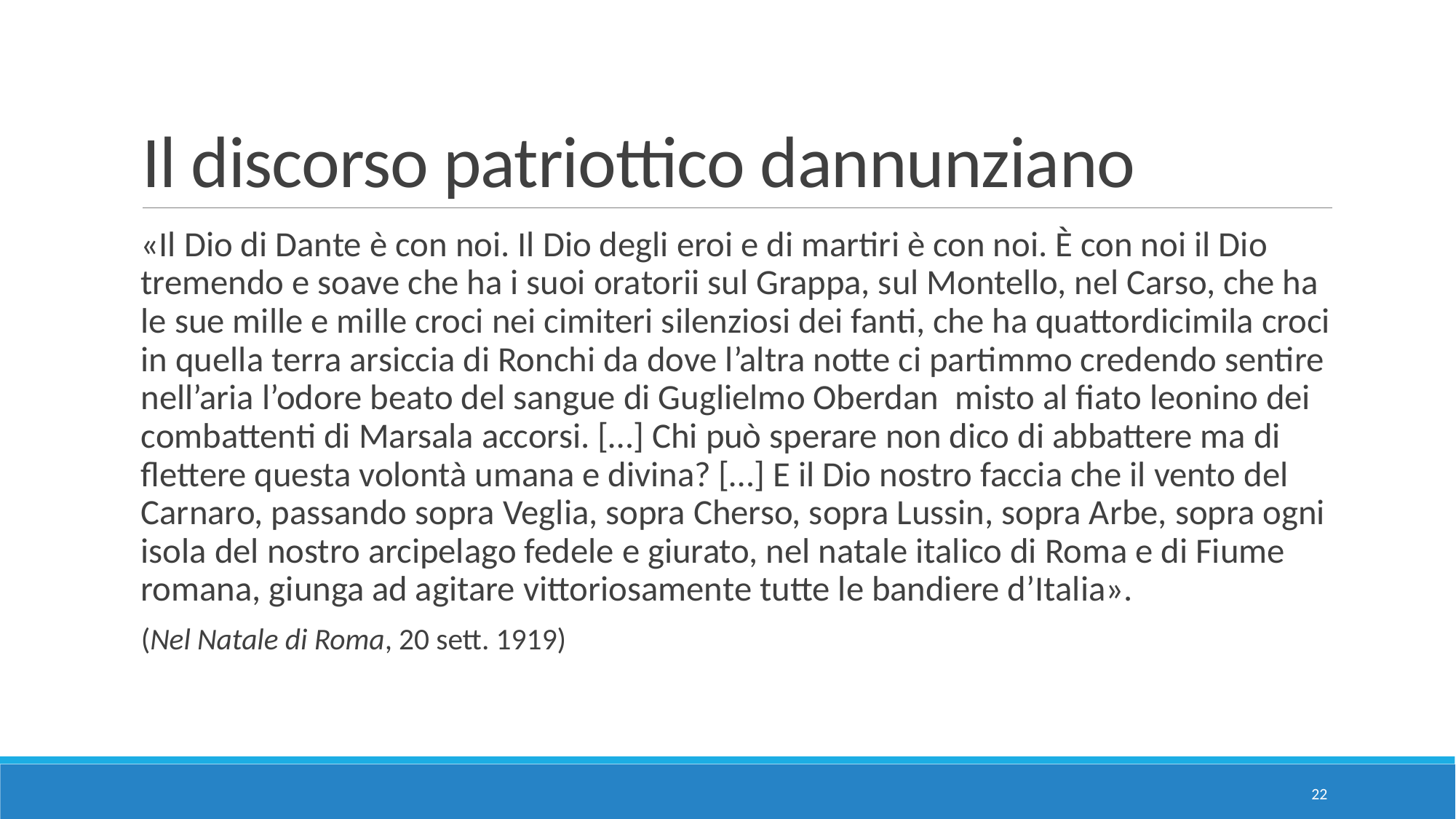

# Il discorso patriottico dannunziano
«Il Dio di Dante è con noi. Il Dio degli eroi e di martiri è con noi. È con noi il Dio tremendo e soave che ha i suoi oratorii sul Grappa, sul Montello, nel Carso, che ha le sue mille e mille croci nei cimiteri silenziosi dei fanti, che ha quattordicimila croci in quella terra arsiccia di Ronchi da dove l’altra notte ci partimmo credendo sentire nell’aria l’odore beato del sangue di Guglielmo Oberdan  misto al fiato leonino dei combattenti di Marsala accorsi. […] Chi può sperare non dico di abbattere ma di flettere questa volontà umana e divina? […] E il Dio nostro faccia che il vento del Carnaro, passando sopra Veglia, sopra Cherso, sopra Lussin, sopra Arbe, sopra ogni isola del nostro arcipelago fedele e giurato, nel natale italico di Roma e di Fiume romana, giunga ad agitare vittoriosamente tutte le bandiere d’Italia».
(Nel Natale di Roma, 20 sett. 1919)

22